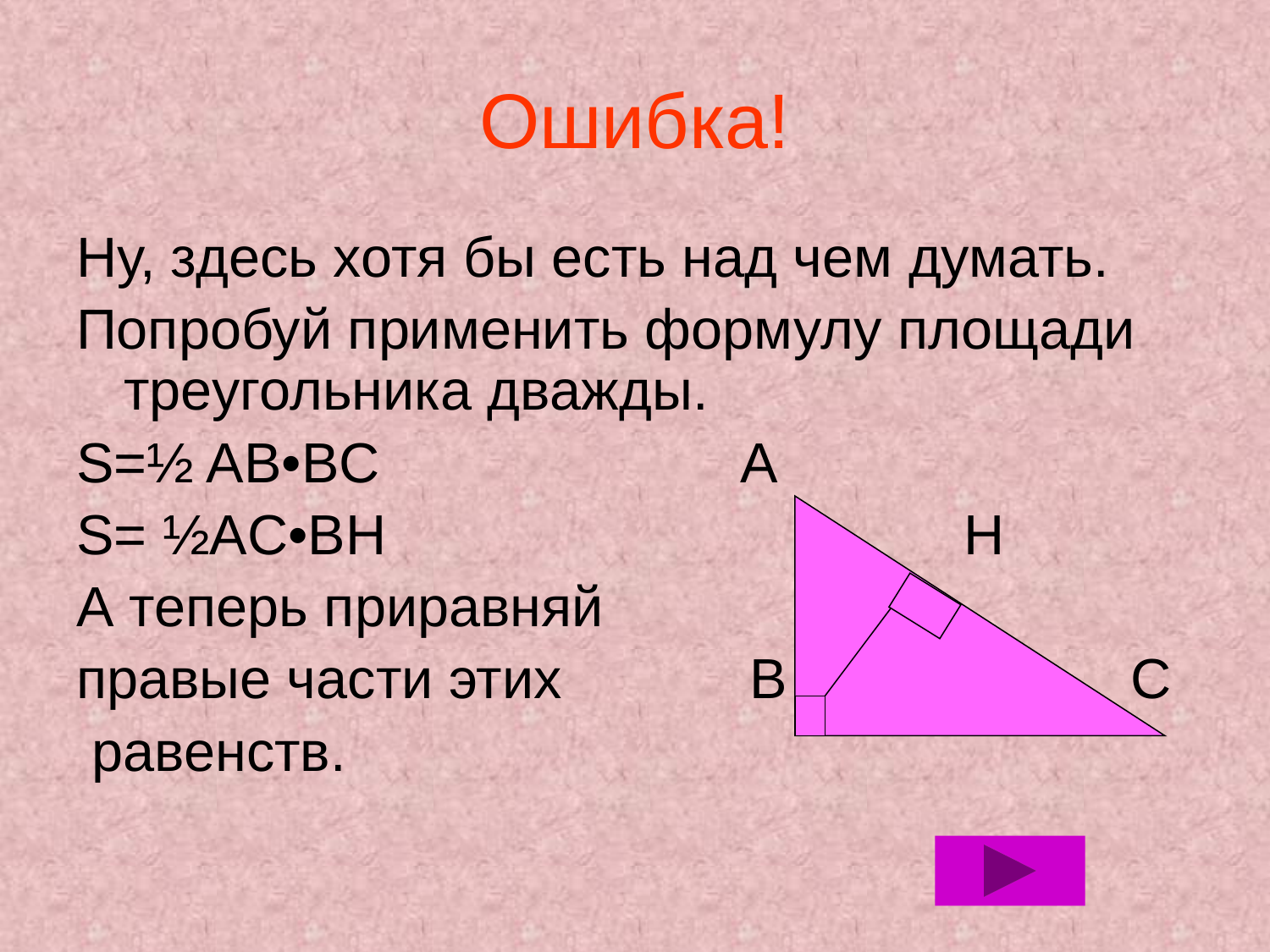

# Ошибка!
Ну, здесь хотя бы есть над чем думать.
Попробуй применить формулу площади треугольника дважды.
S=½ AB•BC                       А
S= ½AC•BH                                     Н
А теперь приравняй
правые части этих            В                      С
 равенств.